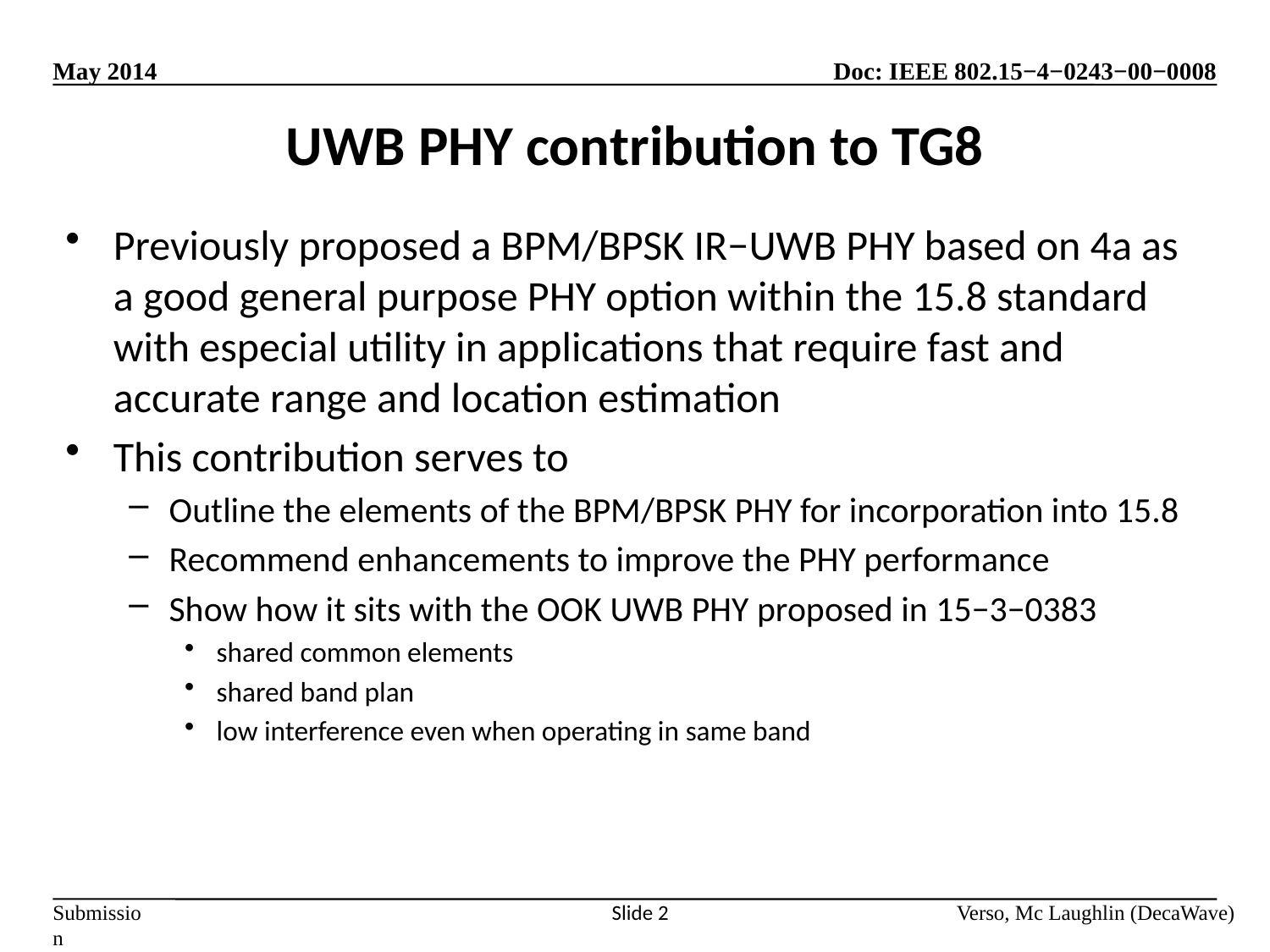

# UWB PHY contribution to TG8
Previously proposed a BPM/BPSK IR−UWB PHY based on 4a as a good general purpose PHY option within the 15.8 standard with especial utility in applications that require fast and accurate range and location estimation
This contribution serves to
Outline the elements of the BPM/BPSK PHY for incorporation into 15.8
Recommend enhancements to improve the PHY performance
Show how it sits with the OOK UWB PHY proposed in 15−3−0383
shared common elements
shared band plan
low interference even when operating in same band

Slide 2
Verso, Mc Laughlin (DecaWave)